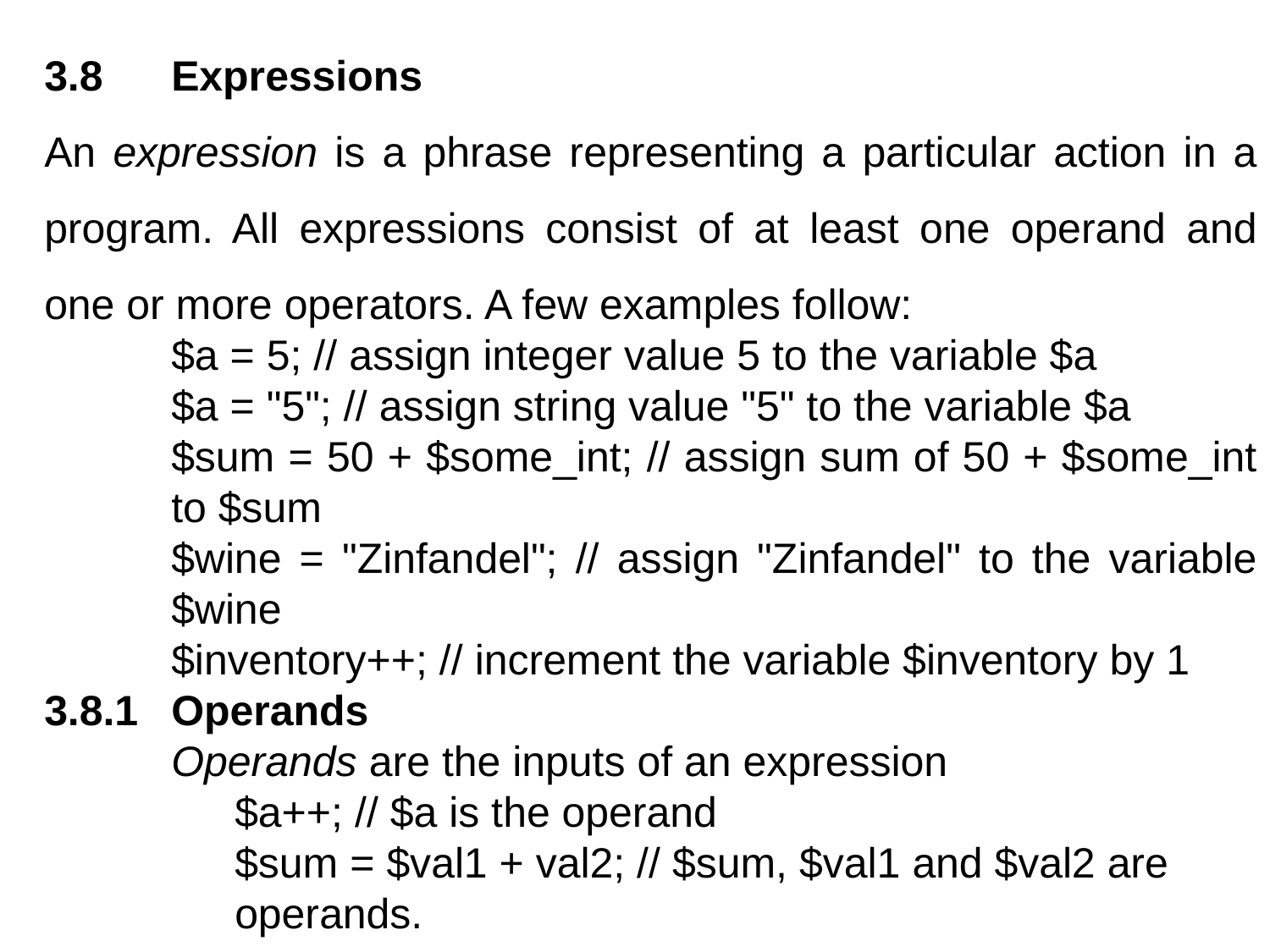

3.8	Expressions
An expression is a phrase representing a particular action in a program. All expressions consist of at least one operand and one or more operators. A few examples follow:
$a = 5; // assign integer value 5 to the variable $a
$a = "5"; // assign string value "5" to the variable $a
$sum = 50 + $some_int; // assign sum of 50 + $some_int to $sum
$wine = "Zinfandel"; // assign "Zinfandel" to the variable $wine
$inventory++; // increment the variable $inventory by 1
3.8.1	Operands
	Operands are the inputs of an expression
$a++; // $a is the operand
$sum = $val1 + val2; // $sum, $val1 and $val2 are operands.